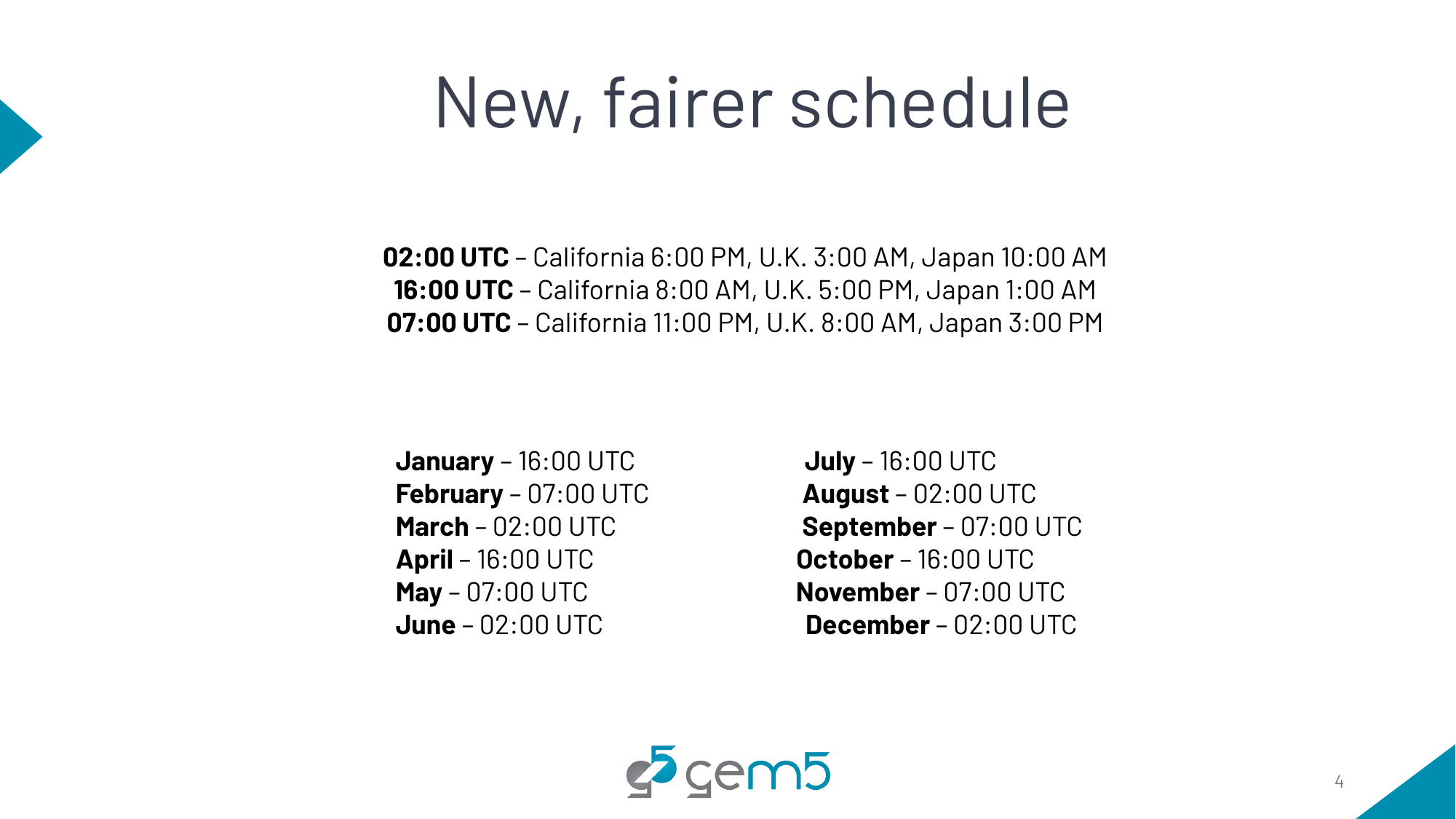

# New, fairer schedule

02:00 UTC – California 6:00 PM, U.K. 3:00 AM, Japan 10:00 AM
16:00 UTC – California 8:00 AM, U.K. 5:00 PM, Japan 1:00 AM
07:00 UTC – California 11:00 PM, U.K. 8:00 AM, Japan 3:00 PM

January – 16:00 UTC                               July – 16:00 UTC
February – 07:00 UTC                            August – 02:00 UTC
March – 02:00 UTC                                  September – 07:00 UTC
April – 16:00 UTC                                     October – 16:00 UTC
May – 07:00 UTC                                      November – 07:00 UTC
June – 02:00 UTC                                     December – 02:00 UTC

4